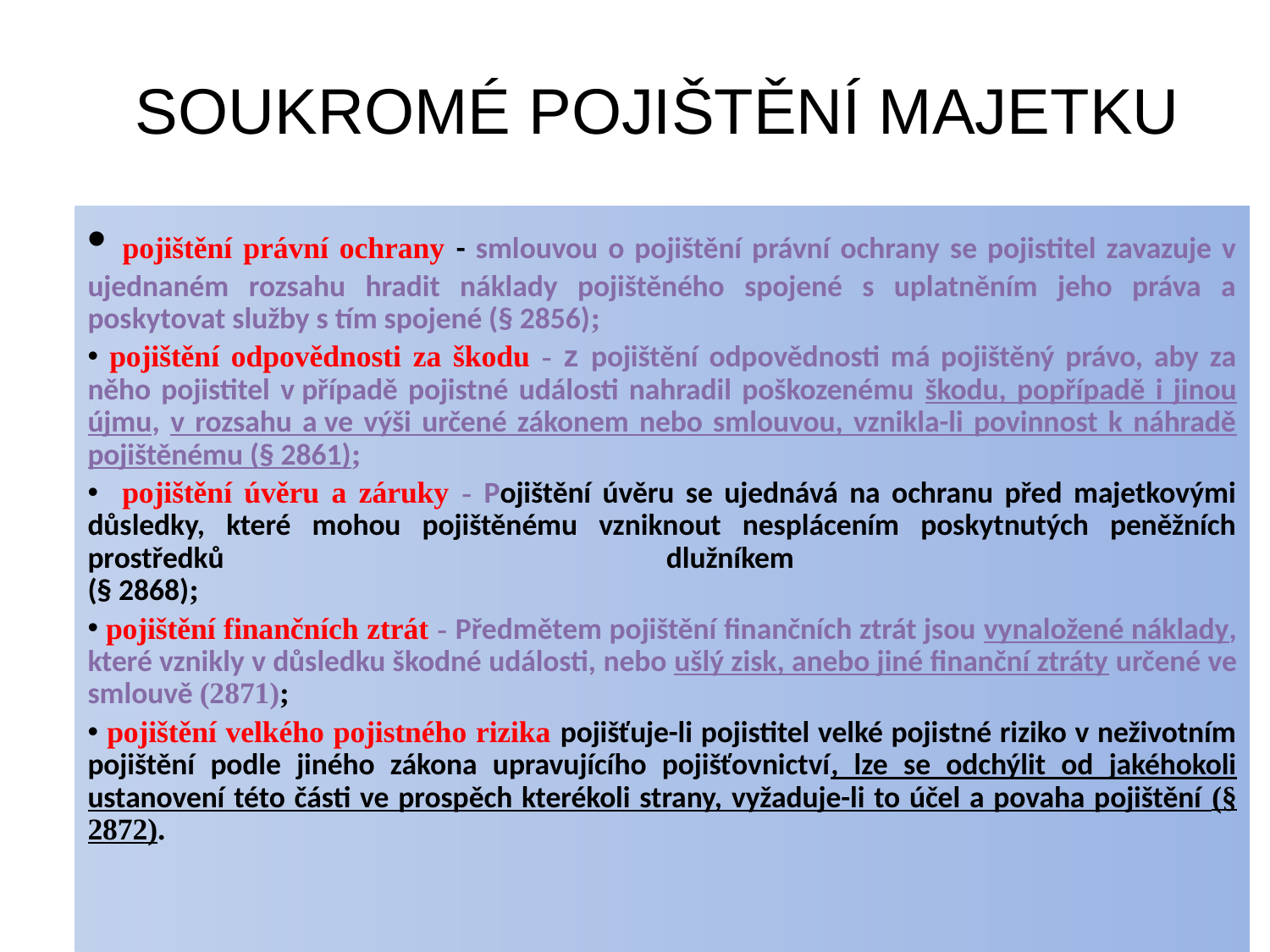

# SOUKROMÉ POJIŠTĚNÍ MAJETKU
 pojištění právní ochrany - smlouvou o pojištění právní ochrany se pojistitel zavazuje v ujednaném rozsahu hradit náklady pojištěného spojené s uplatněním jeho práva a poskytovat služby s tím spojené (§ 2856);
 pojištění odpovědnosti za škodu - z pojištění odpovědnosti má pojištěný právo, aby za něho pojistitel v případě pojistné události nahradil poškozenému škodu, popřípadě i jinou újmu, v rozsahu a ve výši určené zákonem nebo smlouvou, vznikla-li povinnost k náhradě pojištěnému (§ 2861);
  pojištění úvěru a záruky - Pojištění úvěru se ujednává na ochranu před majetkovými důsledky, které mohou pojištěnému vzniknout nesplácením poskytnutých peněžních prostředků dlužníkem
(§ 2868);
 pojištění finančních ztrát - Předmětem pojištění finančních ztrát jsou vynaložené náklady, které vznikly v důsledku škodné události, nebo ušlý zisk, anebo jiné finanční ztráty určené ve smlouvě (2871);
 pojištění velkého pojistného rizika pojišťuje-li pojistitel velké pojistné riziko v neživotním pojištění podle jiného zákona upravujícího pojišťovnictví, lze se odchýlit od jakéhokoli ustanovení této části ve prospěch kterékoli strany, vyžaduje-li to účel a povaha pojištění (§ 2872).